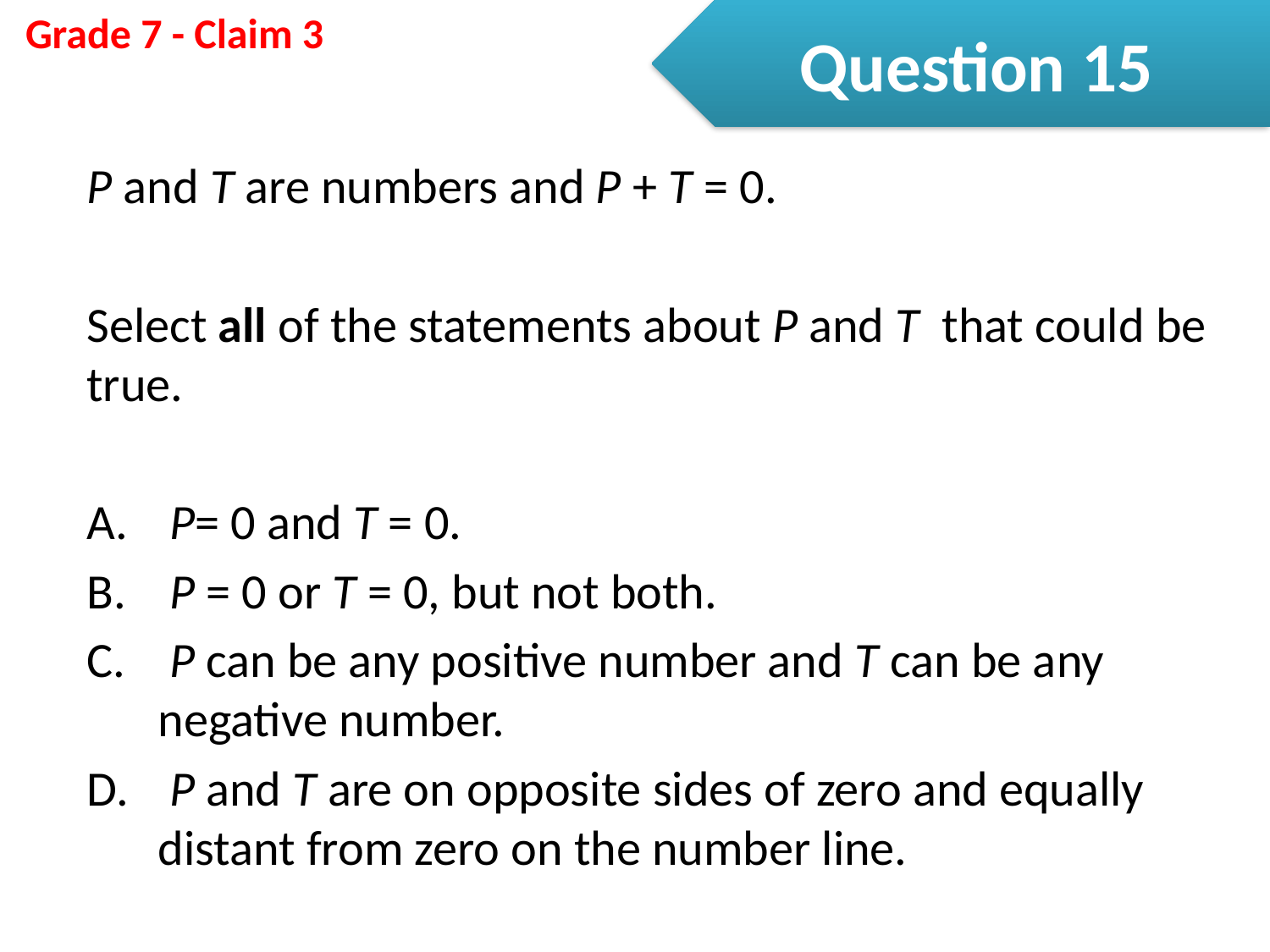

Question 15
P and T are numbers and P + T = 0.

Select all of the statements about P and T  that could be true.

 P= 0 and T = 0.
 P = 0 or T = 0, but not both.
 P can be any positive number and T can be any negative number.
 P and T are on opposite sides of zero and equally distant from zero on the number line.